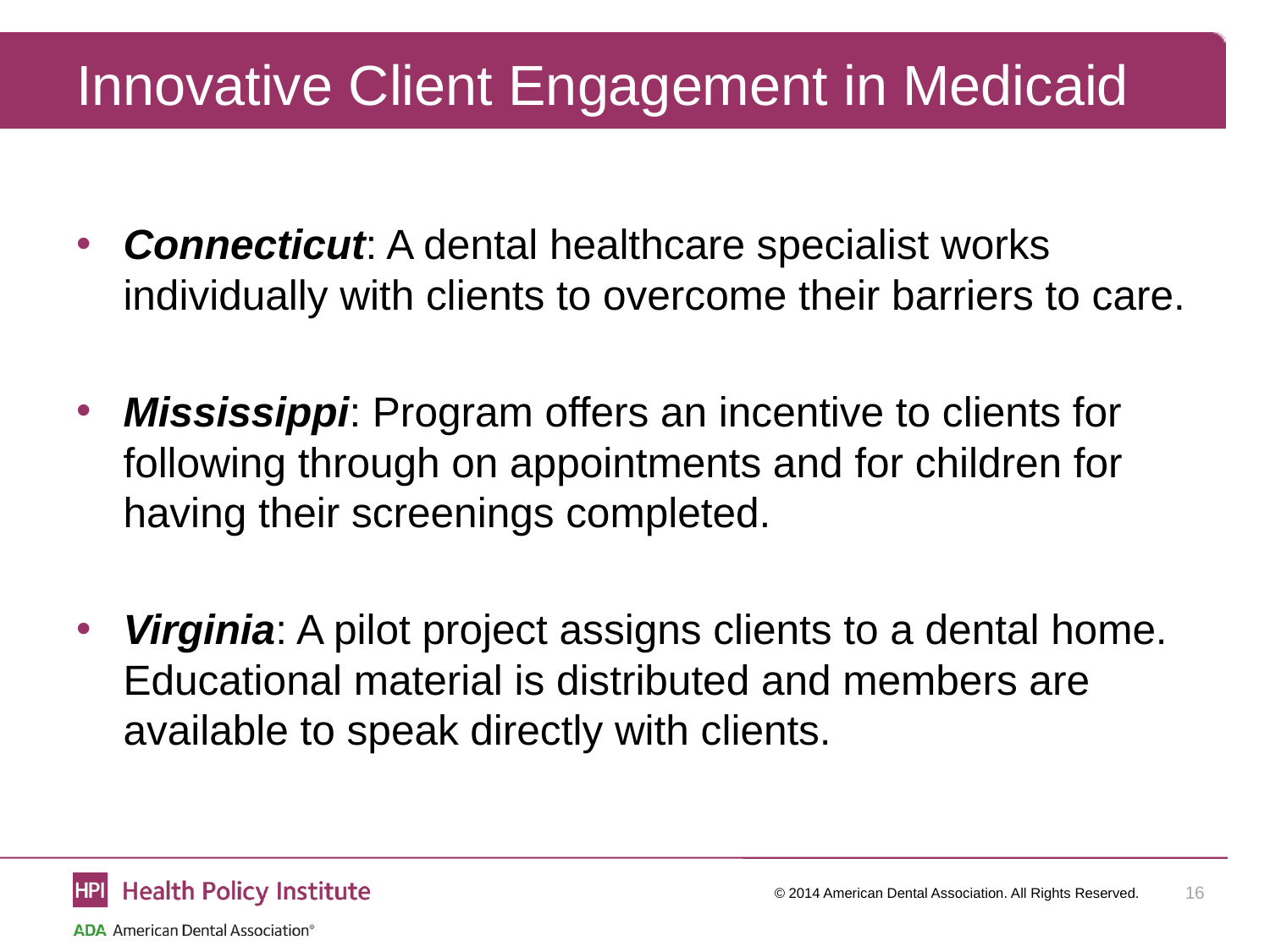

# Innovative Client Engagement in Medicaid
Connecticut: A dental healthcare specialist works individually with clients to overcome their barriers to care.

Mississippi: Program offers an incentive to clients for following through on appointments and for children for having their screenings completed.

Virginia: A pilot project assigns clients to a dental home. Educational material is distributed and members are available to speak directly with clients.